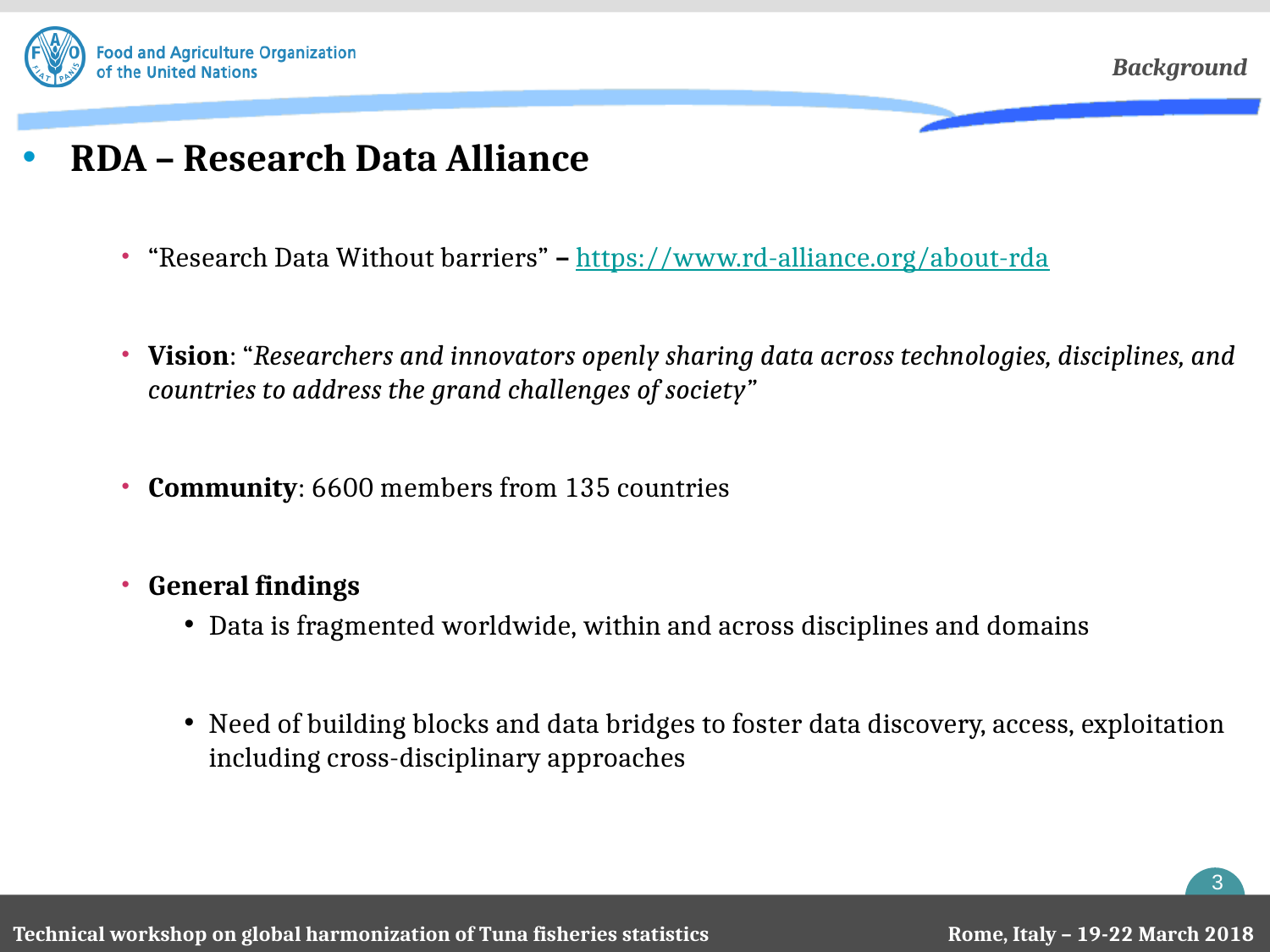

# Background
RDA – Research Data Alliance

“Research Data Without barriers” – https://www.rd-alliance.org/about-rda

Vision: “Researchers and innovators openly sharing data across technologies, disciplines, and countries to address the grand challenges of society”

Community: 6600 members from 135 countries

General findings
Data is fragmented worldwide, within and across disciplines and domains

Need of building blocks and data bridges to foster data discovery, access, exploitation including cross-disciplinary approaches